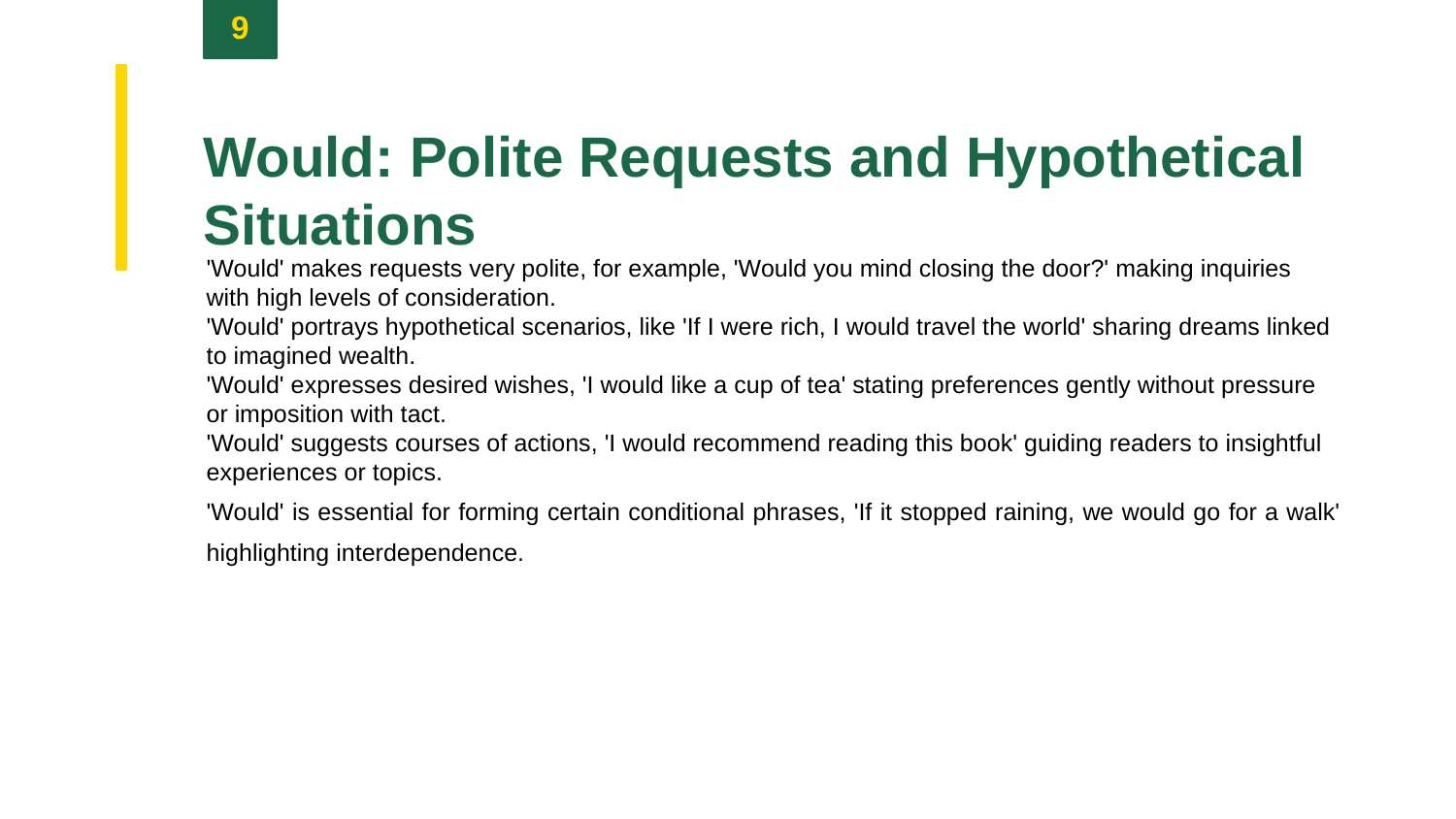

9

Would: Polite Requests and Hypothetical Situations
'Would' makes requests very polite, for example, 'Would you mind closing the door?' making inquiries with high levels of consideration.
'Would' portrays hypothetical scenarios, like 'If I were rich, I would travel the world' sharing dreams linked to imagined wealth.
'Would' expresses desired wishes, 'I would like a cup of tea' stating preferences gently without pressure or imposition with tact.
'Would' suggests courses of actions, 'I would recommend reading this book' guiding readers to insightful experiences or topics.
'Would' is essential for forming certain conditional phrases, 'If it stopped raining, we would go for a walk' highlighting interdependence.